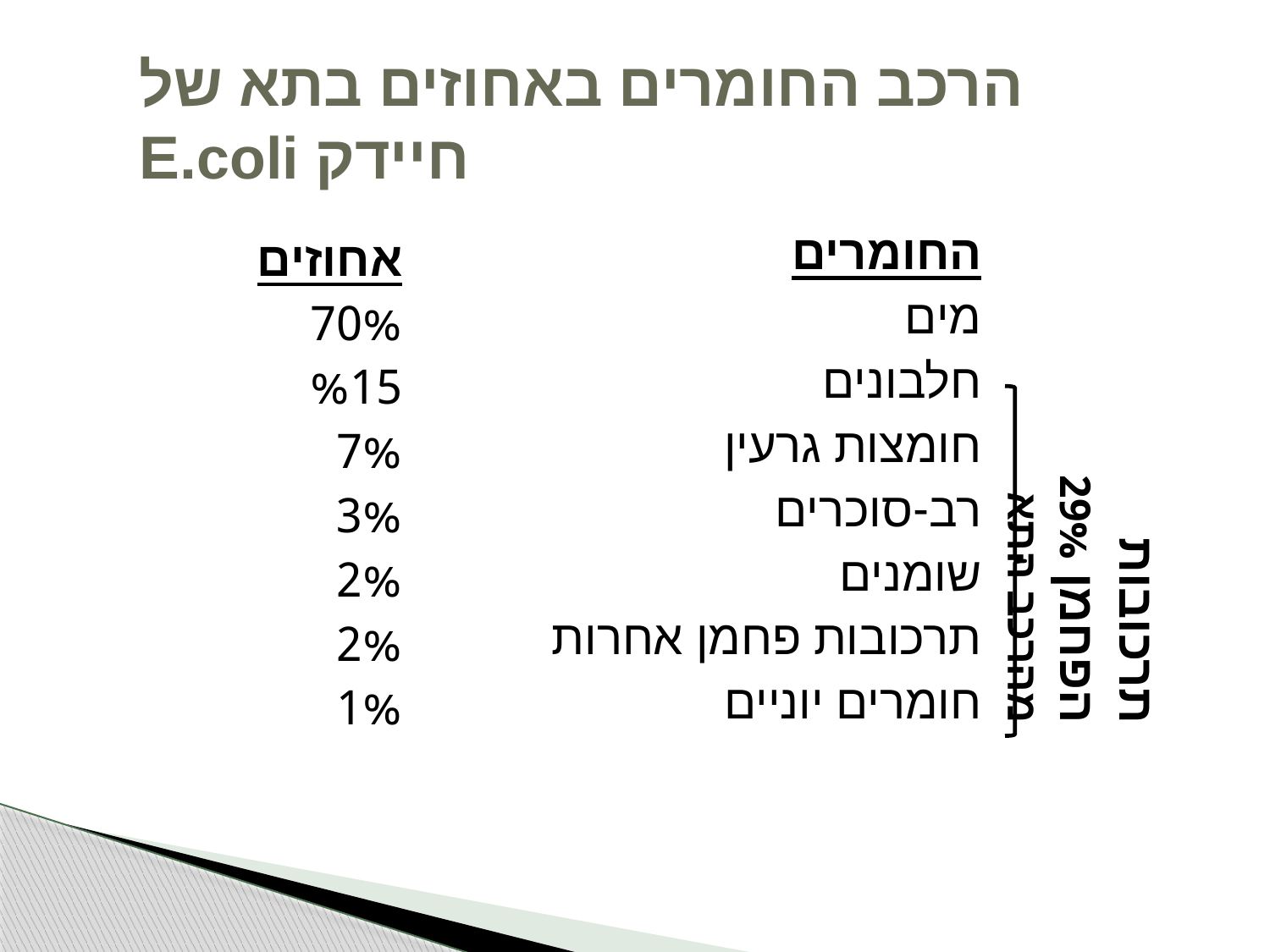

# הרכב החומרים באחוזים בתא של חיידק E.coli
החומרים
מים
חלבונים
חומצות גרעין
רב-סוכרים
שומנים
תרכובות פחמן אחרות
חומרים יוניים
אחוזים
70%
%15
7%
3%
2%
2%
1%
תרכובות הפחמן 29% מהרכב התא